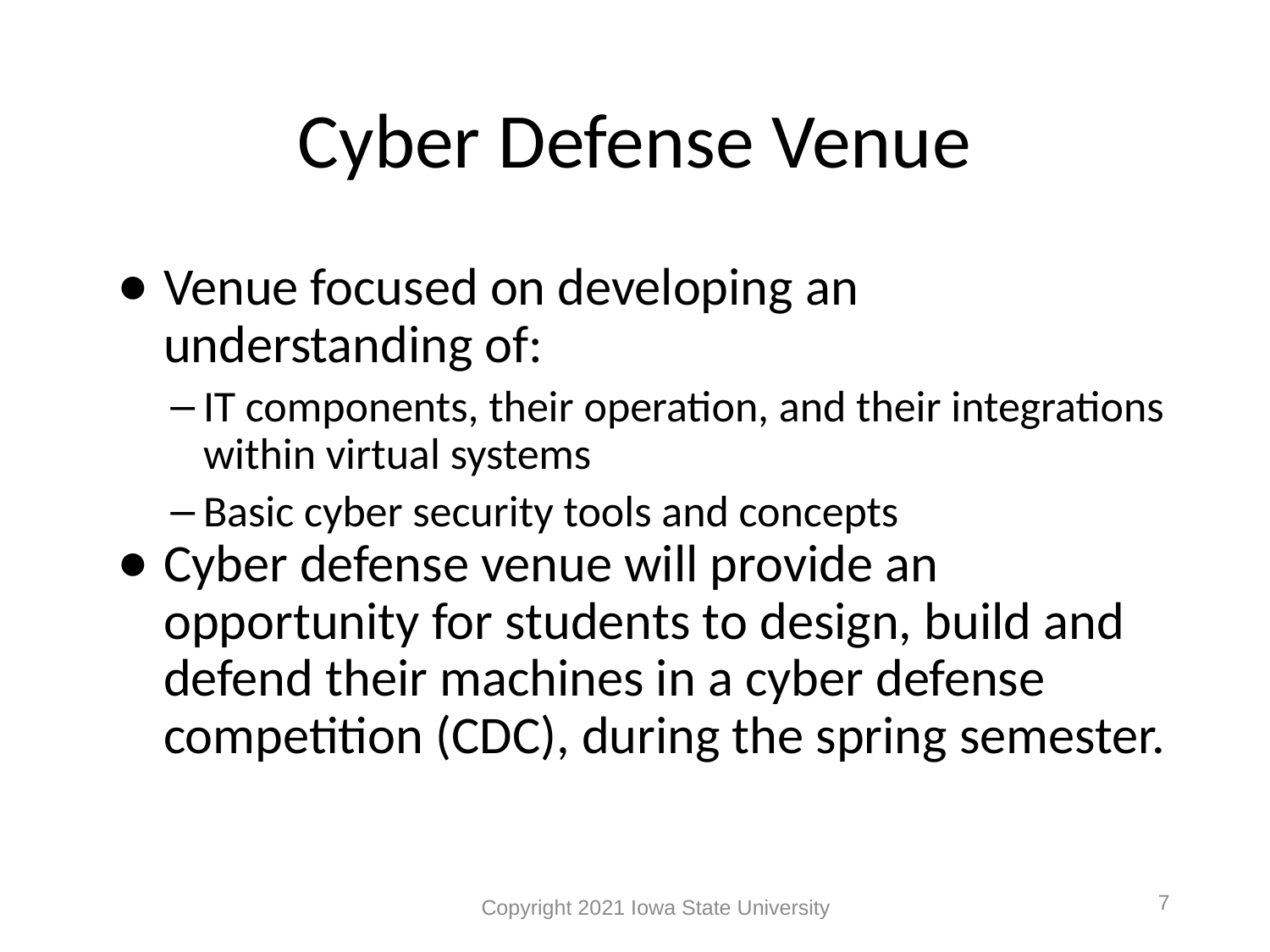

# Cyber Defense Venue
Venue focused on developing an understanding of:
IT components, their operation, and their integrations within virtual systems
Basic cyber security tools and concepts
Cyber defense venue will provide an opportunity for students to design, build and defend their machines in a cyber defense competition (CDC), during the spring semester.
7
Copyright 2021 Iowa State University